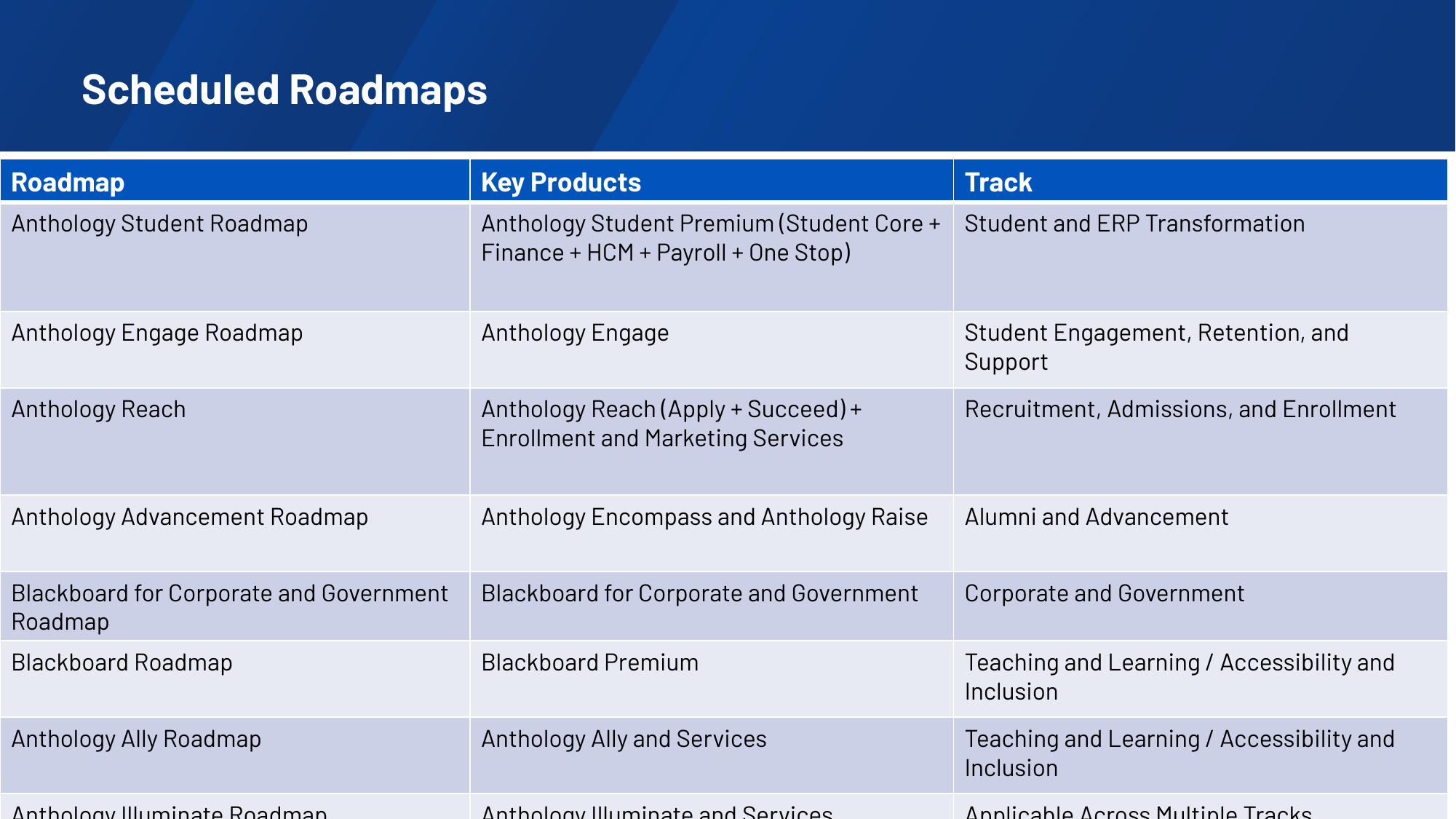

# Scheduled Roadmaps
| Roadmap | Key Products | Track |
| --- | --- | --- |
| Anthology Student Roadmap | Anthology Student Premium (Student Core + Finance + HCM + Payroll + One Stop) | Student and ERP Transformation |
| Anthology Engage Roadmap | Anthology Engage | Student Engagement, Retention, and Support |
| Anthology Reach | Anthology Reach (Apply + Succeed) + Enrollment and Marketing Services | Recruitment, Admissions, and Enrollment |
| Anthology Advancement Roadmap | Anthology Encompass and Anthology Raise | Alumni and Advancement |
| Blackboard for Corporate and Government Roadmap | Blackboard for Corporate and Government | Corporate and Government |
| Blackboard Roadmap | Blackboard Premium | Teaching and Learning / Accessibility and Inclusion |
| Anthology Ally Roadmap | Anthology Ally and Services | Teaching and Learning / Accessibility and Inclusion |
| Anthology Illuminate Roadmap | Anthology Illuminate and Services | Applicable Across Multiple Tracks |